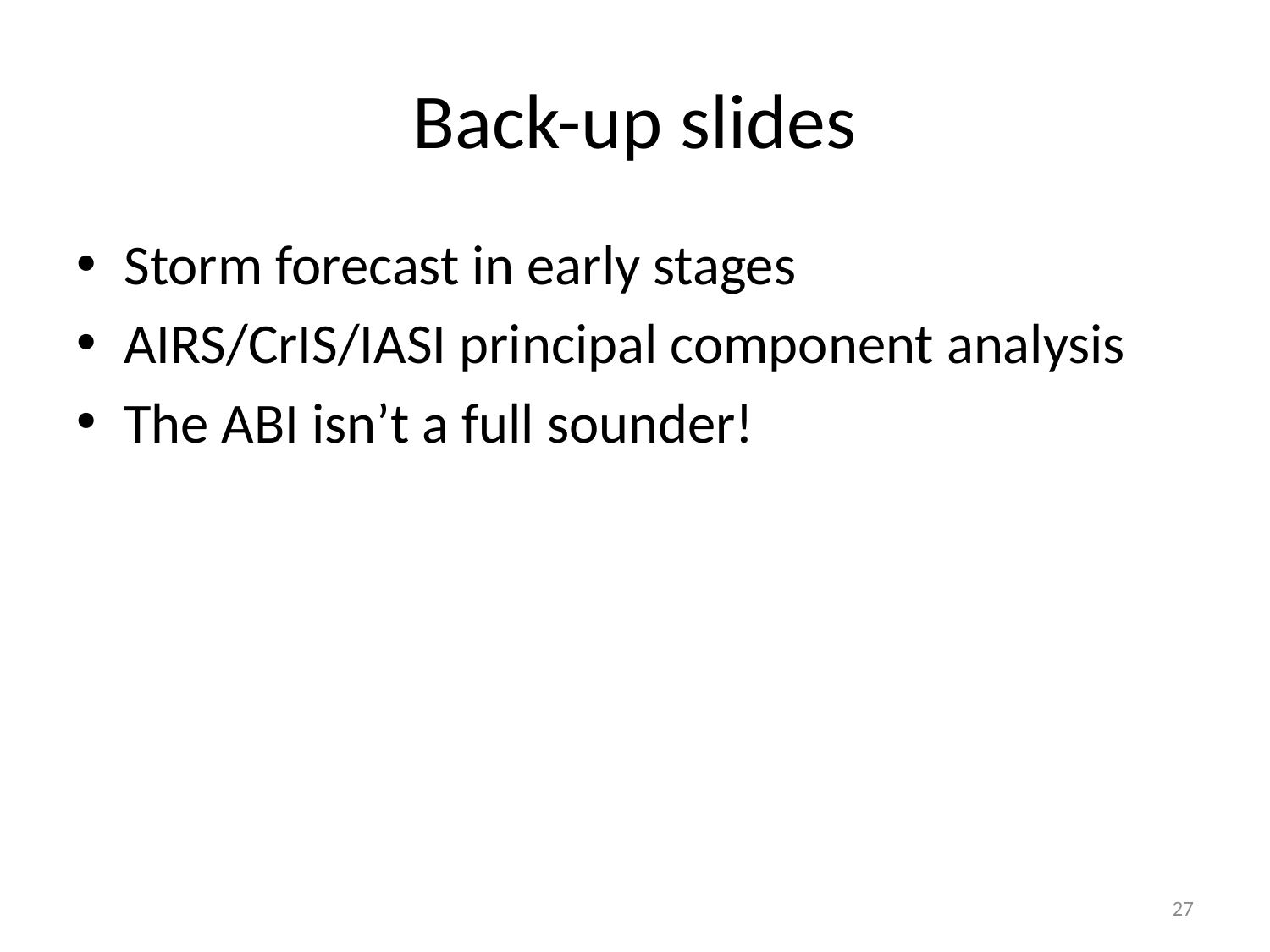

# Back-up slides
Storm forecast in early stages
AIRS/CrIS/IASI principal component analysis
The ABI isn’t a full sounder!

27